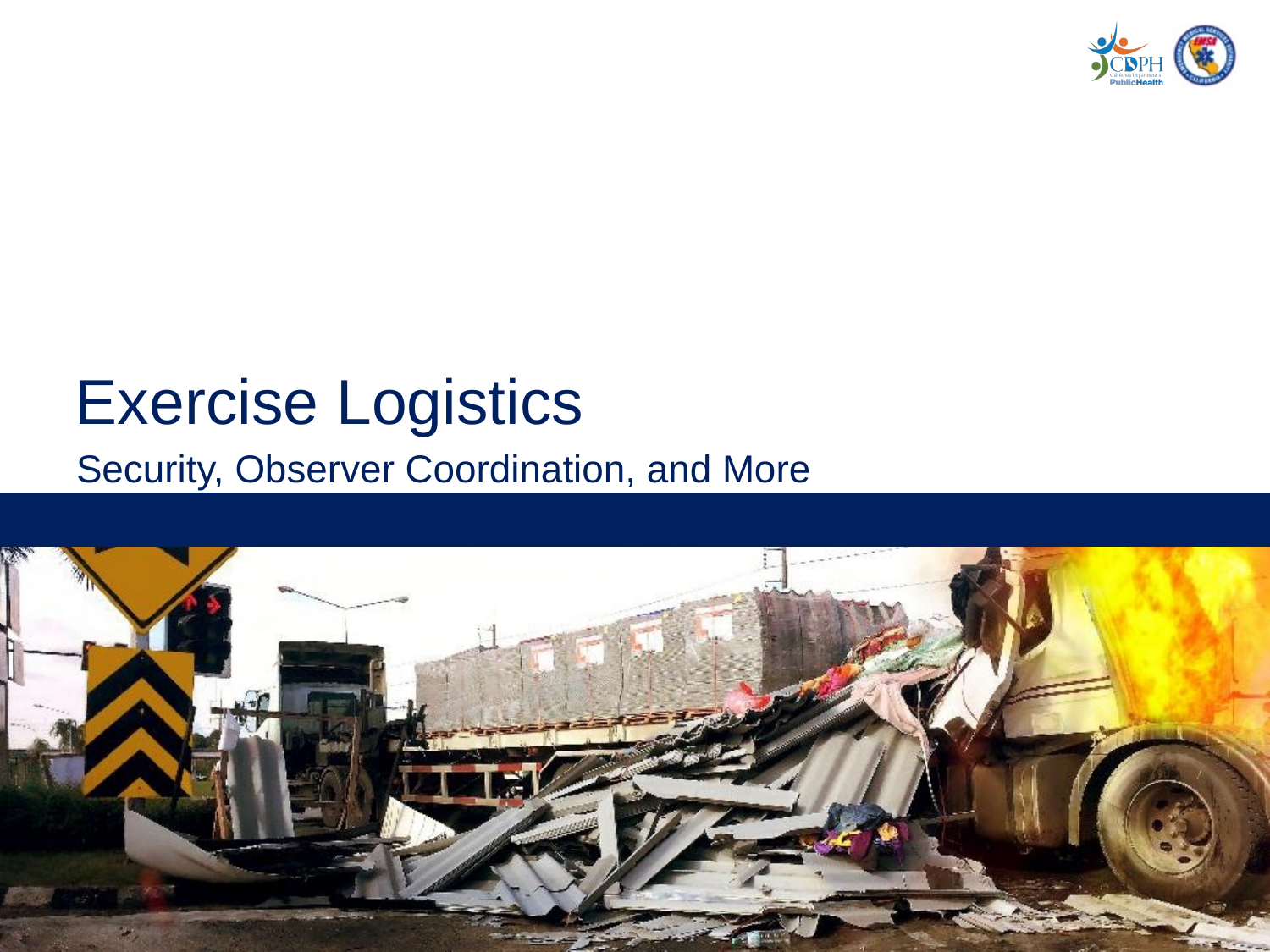

# Exercise Logistics
Security, Observer Coordination, and More